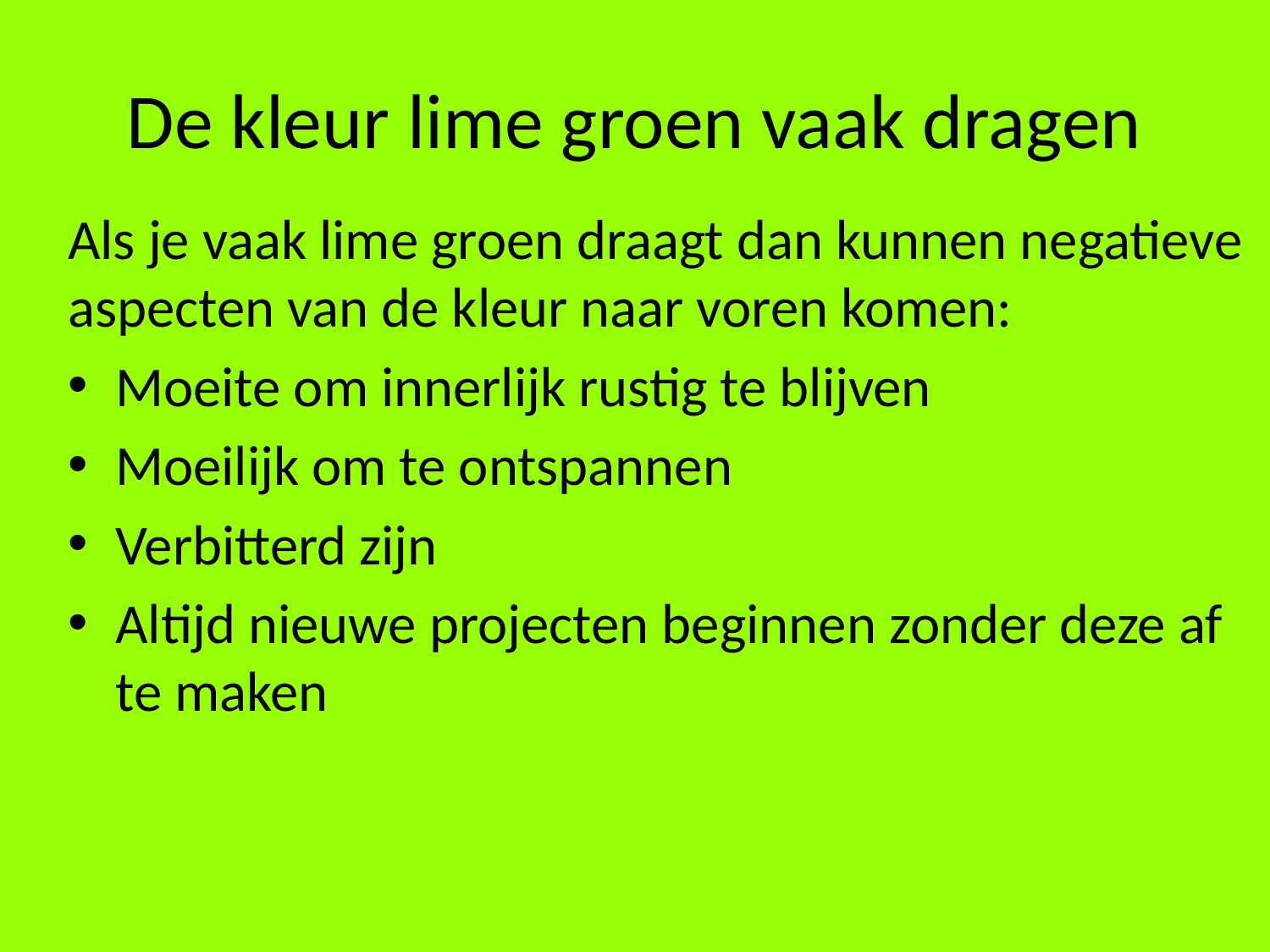

# De kleur lime groen vaak dragen
Als je vaak lime groen draagt dan kunnen negatieve aspecten van de kleur naar voren komen:
Moeite om innerlijk rustig te blijven
Moeilijk om te ontspannen
Verbitterd zijn
Altijd nieuwe projecten beginnen zonder deze af te maken